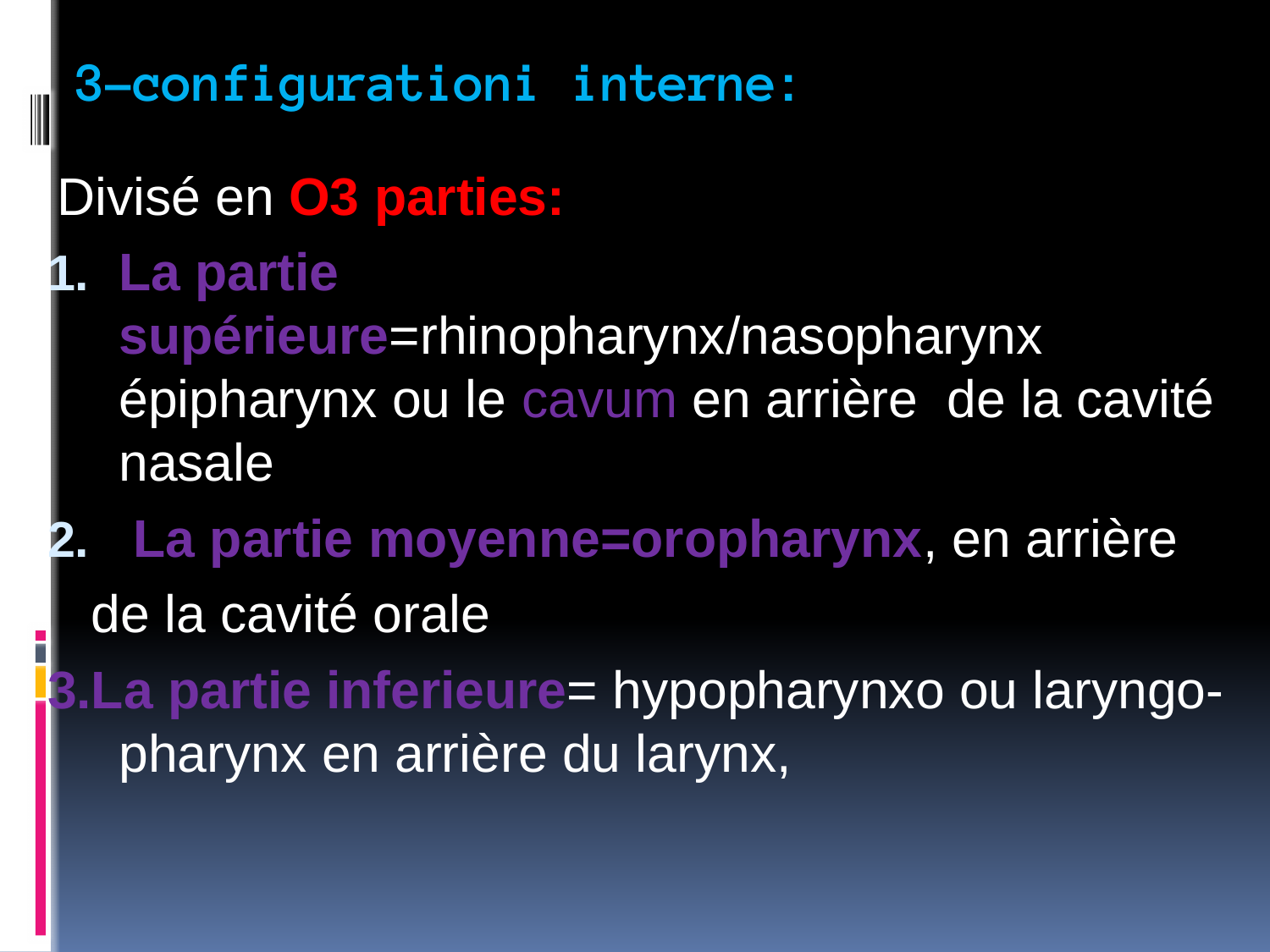

# 3-configurationi interne:
Divisé en O3 parties:
La partie supérieure=rhinopharynx/nasopharynx  épipharynx ou le cavum en arrière  de la cavité nasale
 La partie moyenne=oropharynx, en arrière
   de la cavité orale
3.La partie inferieure= hypopharynxo ou laryngo-pharynx en arrière du larynx,